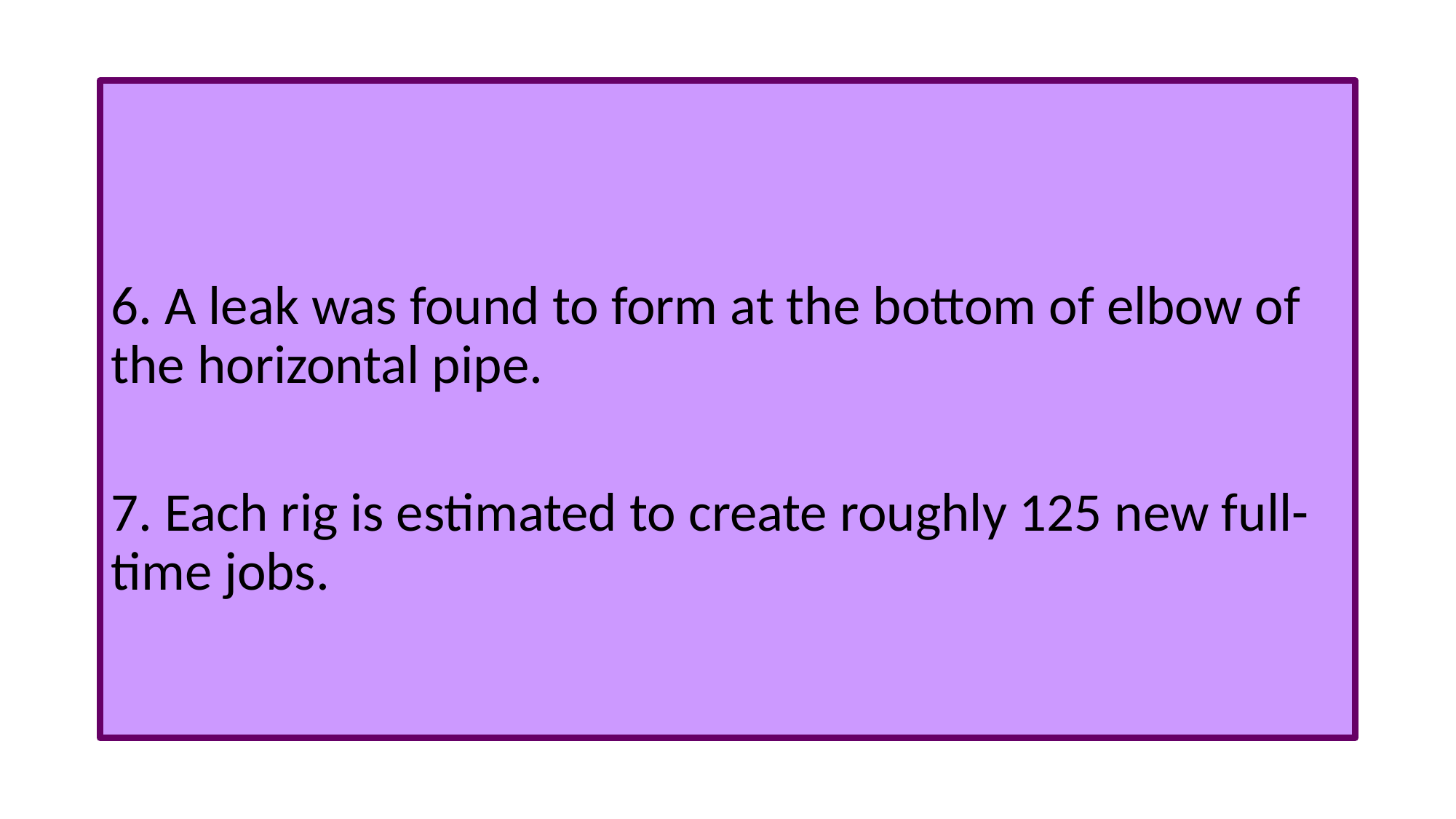

#

6. A leak was found to form at the bottom of elbow of the horizontal pipe.

7. Each rig is estimated to create roughly 125 new full-time jobs.